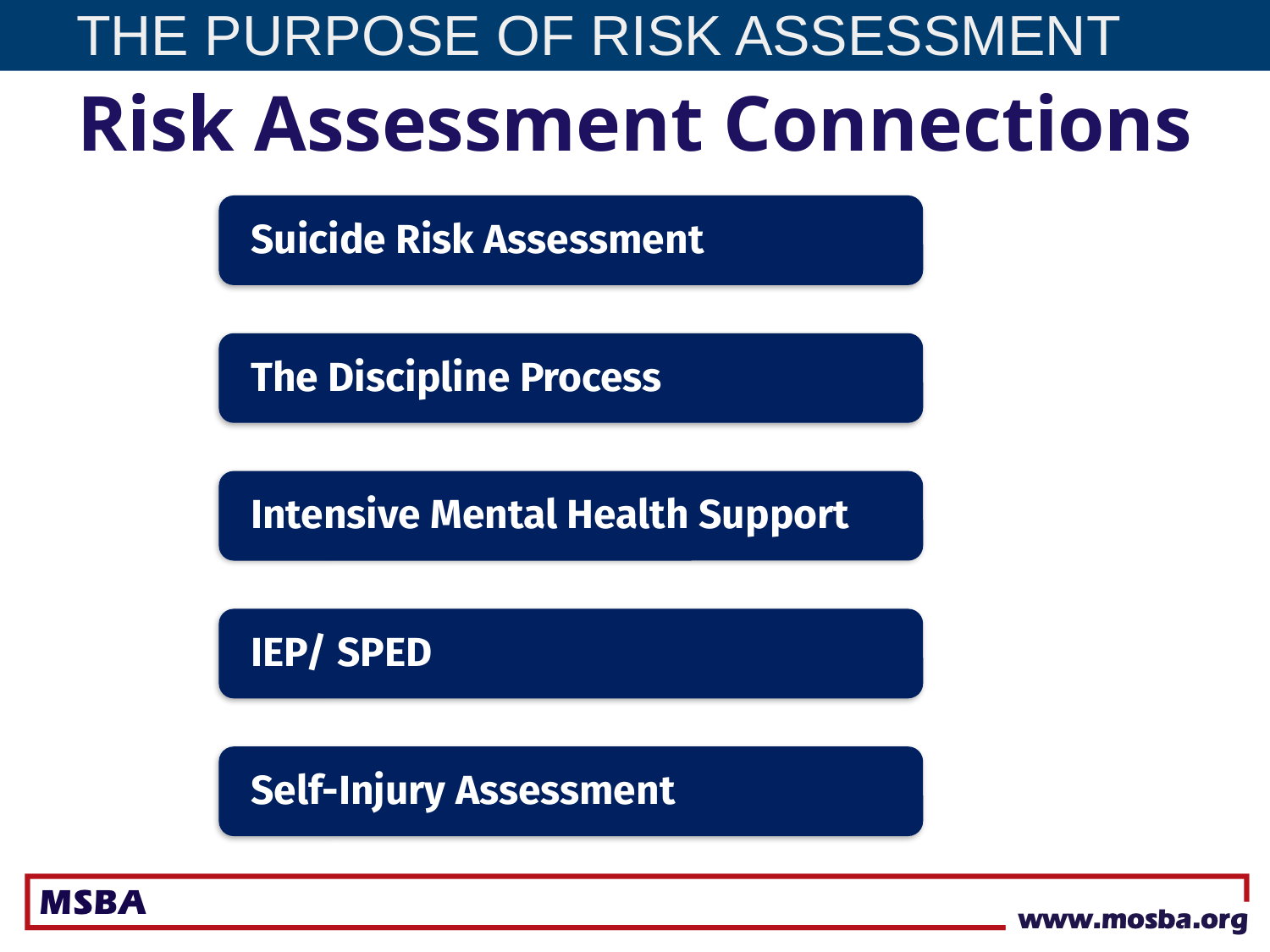

THE PURPOSE OF RISK ASSESSMENT
# Risk Assessment Connections

Suicide Risk Assessment

The Discipline Process

Intensive Mental Health Support

IEP/ SPED

Self-Injury Assessment